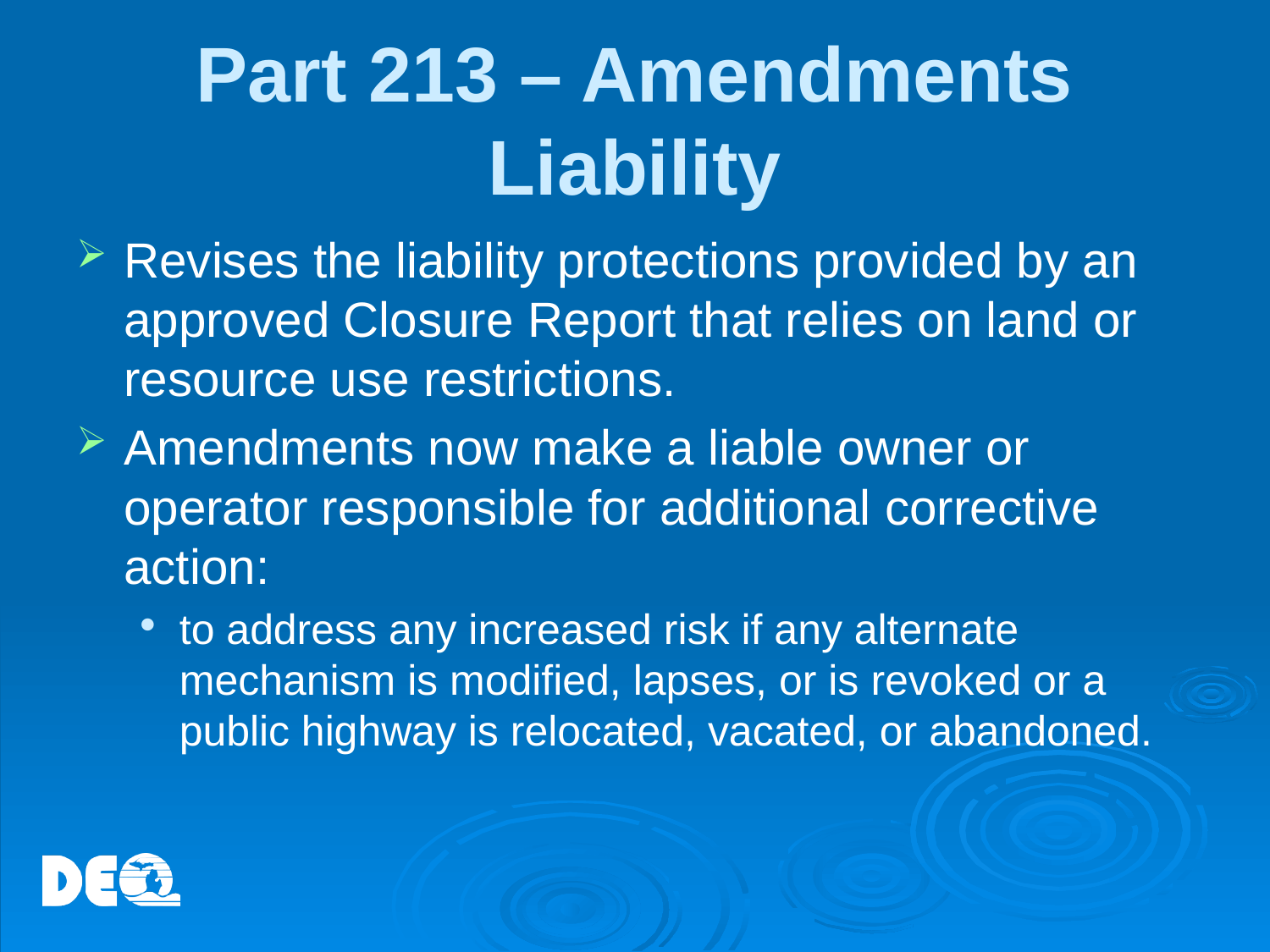

# Part 213 – Amendments Liability
Revises the liability protections provided by an approved Closure Report that relies on land or resource use restrictions.
Amendments now make a liable owner or operator responsible for additional corrective action:
to address any increased risk if any alternate mechanism is modified, lapses, or is revoked or a public highway is relocated, vacated, or abandoned.